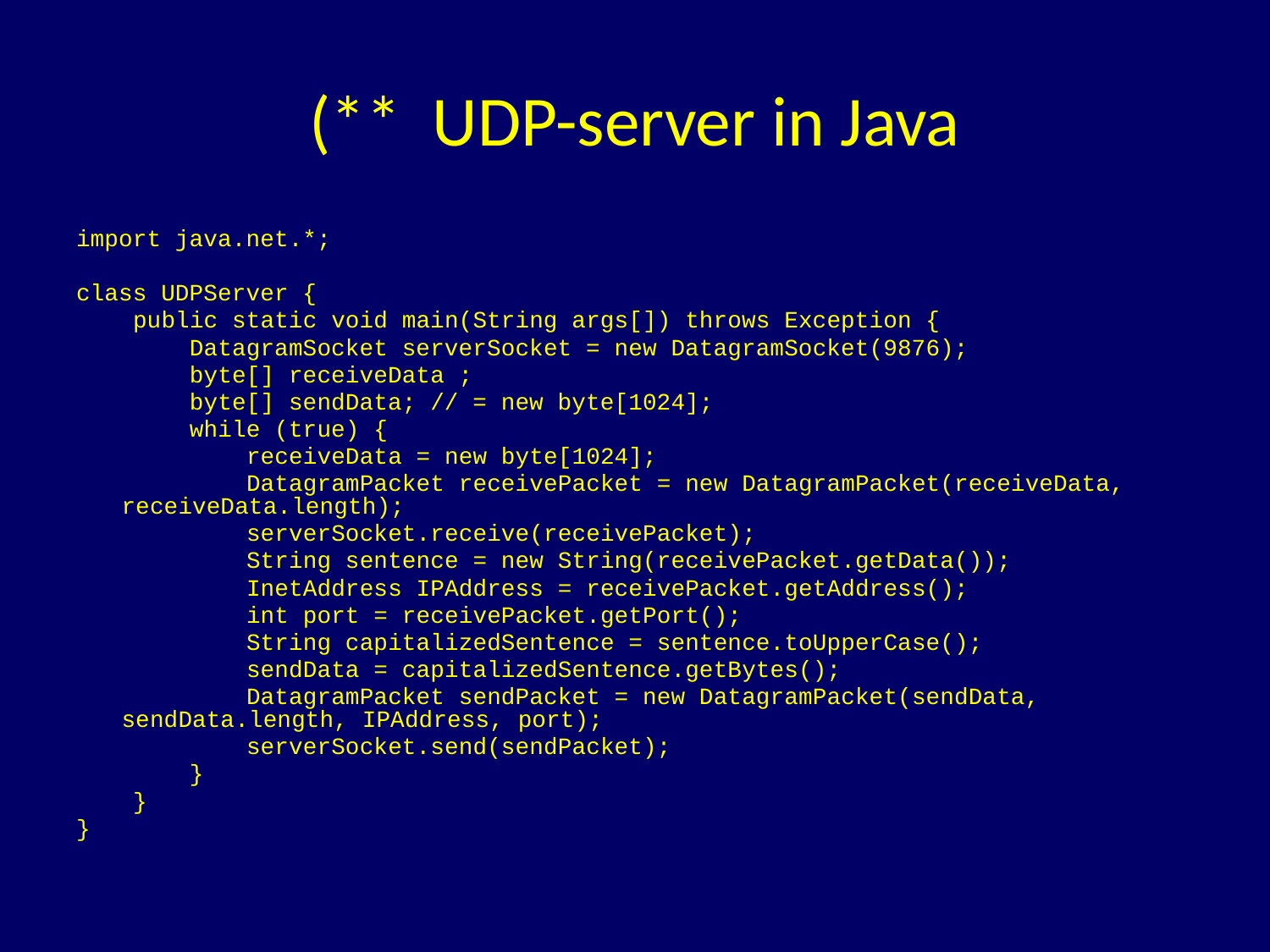

# (**  UDP-server in Java
import java.net.*;

class UDPServer {
    public static void main(String args[]) throws Exception {
        DatagramSocket serverSocket = new DatagramSocket(9876);
        byte[] receiveData ;
        byte[] sendData; // = new byte[1024];
        while (true) {
            receiveData = new byte[1024];
            DatagramPacket receivePacket = new DatagramPacket(receiveData, receiveData.length);
            serverSocket.receive(receivePacket);
            String sentence = new String(receivePacket.getData());
            InetAddress IPAddress = receivePacket.getAddress();
            int port = receivePacket.getPort();
            String capitalizedSentence = sentence.toUpperCase();
            sendData = capitalizedSentence.getBytes();
            DatagramPacket sendPacket = new DatagramPacket(sendData, sendData.length, IPAddress, port);
            serverSocket.send(sendPacket);
        }
    }
}